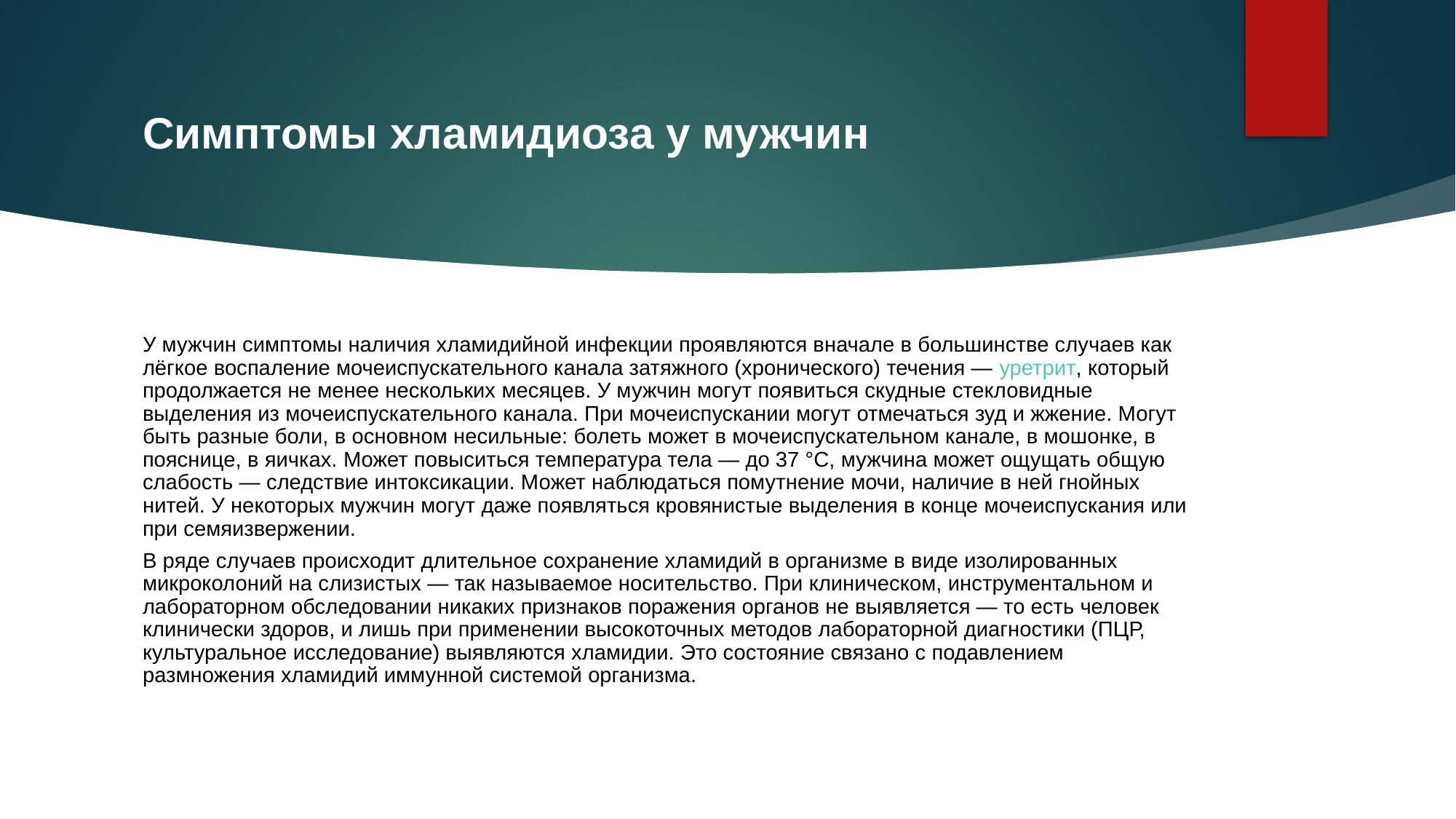

# Симптомы хламидиоза у мужчин

У мужчин симптомы наличия хламидийной инфекции проявляются вначале в большинстве случаев как лёгкое воспаление мочеиспускательного канала затяжного (хронического) течения — уретрит, который продолжается не менее нескольких месяцев. У мужчин могут появиться скудные стекловидные выделения из мочеиспускательного канала. При мочеиспускании могут отмечаться зуд и жжение. Могут быть разные боли, в основном несильные: болеть может в мочеиспускательном канале, в мошонке, в пояснице, в яичках. Может повыситься температура тела — до 37 °C, мужчина может ощущать общую слабость — следствие интоксикации. Может наблюдаться помутнение мочи, наличие в ней гнойных нитей. У некоторых мужчин могут даже появляться кровянистые выделения в конце мочеиспускания или при семяизвержении.
В ряде случаев происходит длительное сохранение хламидий в организме в виде изолированных микроколоний на слизистых — так называемое носительство. При клиническом, инструментальном и лабораторном обследовании никаких признаков поражения органов не выявляется — то есть человек клинически здоров, и лишь при применении высокоточных методов лабораторной диагностики (ПЦР, культуральное исследование) выявляются хламидии. Это состояние связано с подавлением размножения хламидий иммунной системой организма.